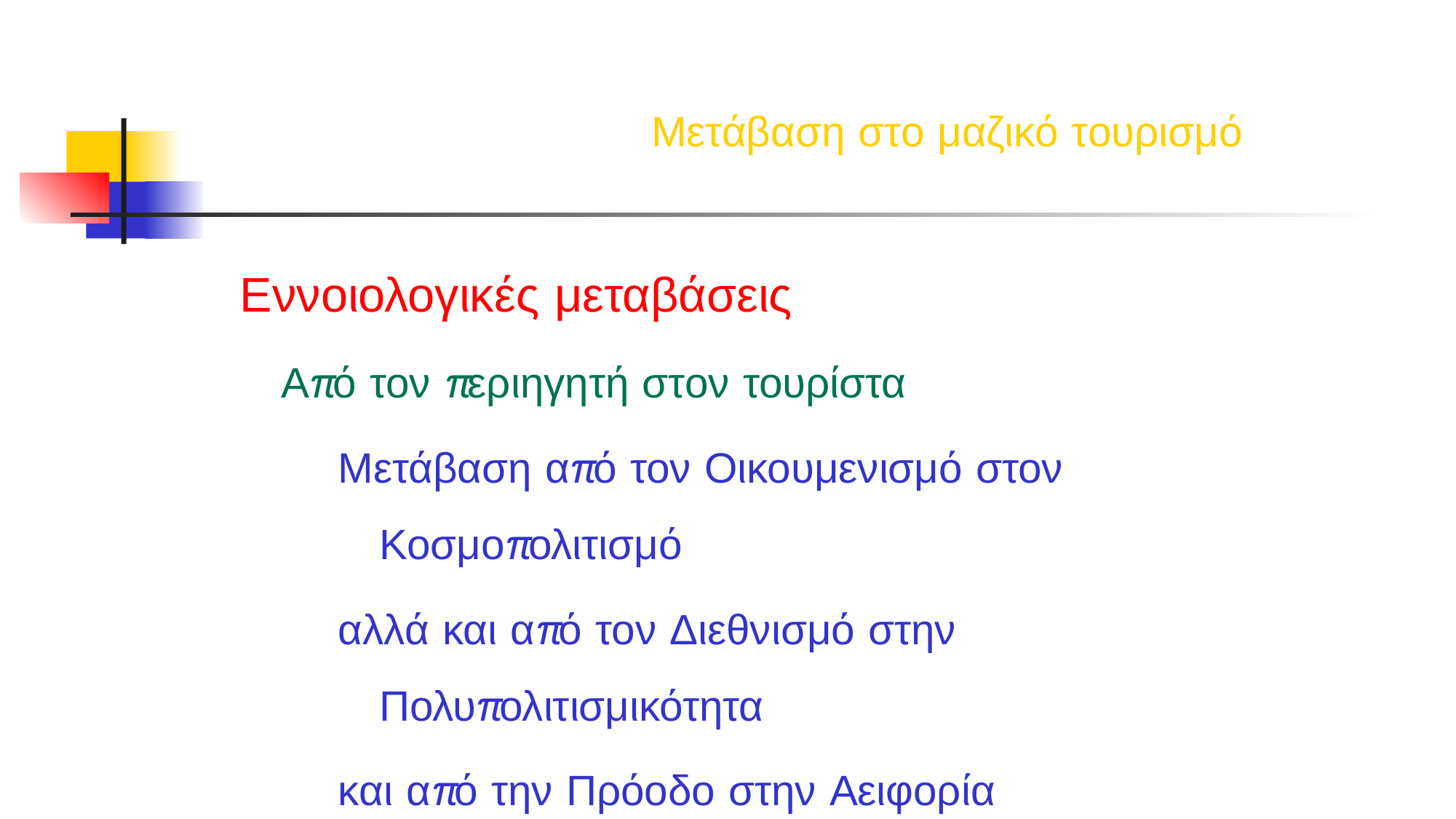

Μετάβαση στο μαζικό τουρισμό
Εννοιολογικές μεταβάσεις
	Από τον περιηγητή στον τουρίστα
Μετάβαση από τον Οικουμενισμό στον Κοσμοπολιτισμό
αλλά και από τον Διεθνισμό στην Πολυπολιτισμικότητα
και από την Πρόοδο στην Αειφορία